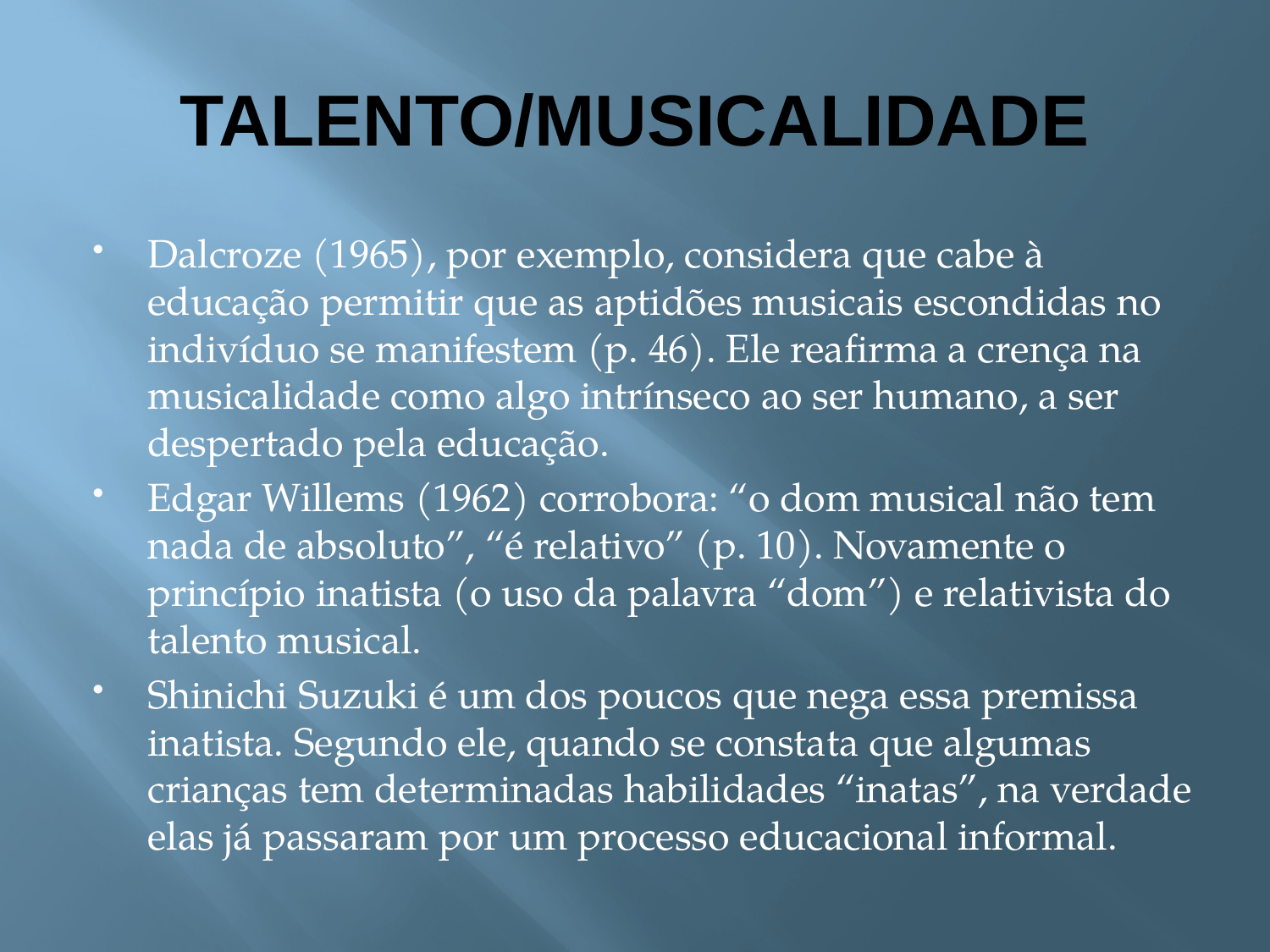

# TALENTO/MUSICALIDADE
Dalcroze (1965), por exemplo, considera que cabe à educação permitir que as aptidões musicais escondidas no indivíduo se manifestem (p. 46). Ele reafirma a crença na musicalidade como algo intrínseco ao ser humano, a ser despertado pela educação.
Edgar Willems (1962) corrobora: “o dom musical não tem nada de absoluto”, “é relativo” (p. 10). Novamente o princípio inatista (o uso da palavra “dom”) e relativista do talento musical.
Shinichi Suzuki é um dos poucos que nega essa premissa inatista. Segundo ele, quando se constata que algumas crianças tem determinadas habilidades “inatas”, na verdade elas já passaram por um processo educacional informal.